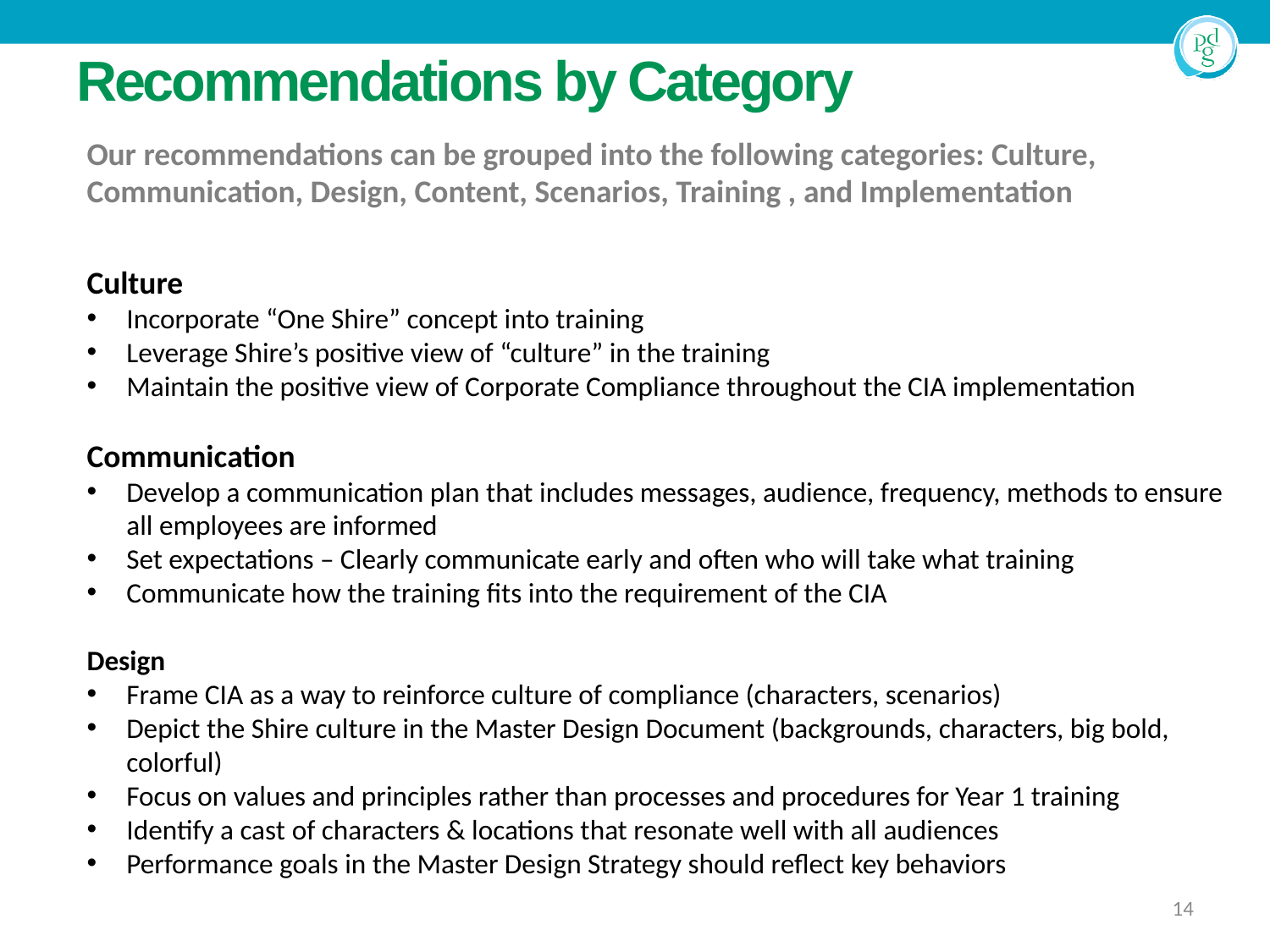

# Recommendations by Category
Our recommendations can be grouped into the following categories: Culture, Communication, Design, Content, Scenarios, Training , and Implementation
Culture
Incorporate “One Shire” concept into training
Leverage Shire’s positive view of “culture” in the training
Maintain the positive view of Corporate Compliance throughout the CIA implementation

Communication
Develop a communication plan that includes messages, audience, frequency, methods to ensure all employees are informed
Set expectations – Clearly communicate early and often who will take what training
Communicate how the training fits into the requirement of the CIA

Design
Frame CIA as a way to reinforce culture of compliance (characters, scenarios)
Depict the Shire culture in the Master Design Document (backgrounds, characters, big bold, colorful)
Focus on values and principles rather than processes and procedures for Year 1 training
Identify a cast of characters & locations that resonate well with all audiences
Performance goals in the Master Design Strategy should reflect key behaviors
14